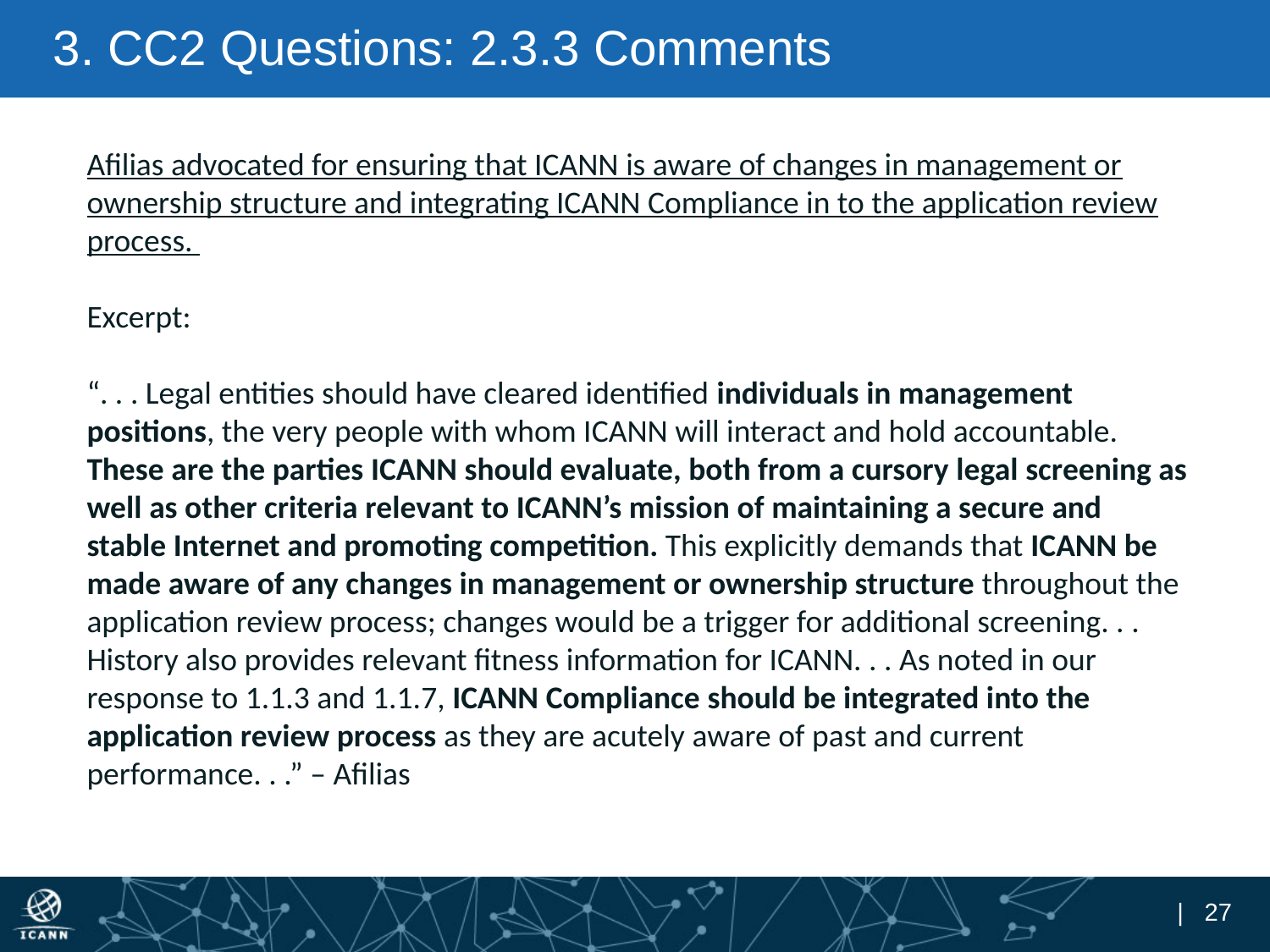

# 3. CC2 Questions: 2.3.3 Comments
Afilias advocated for ensuring that ICANN is aware of changes in management or ownership structure and integrating ICANN Compliance in to the application review process.

Excerpt:

“. . . Legal entities should have cleared identified individuals in management positions, the very people with whom ICANN will interact and hold accountable. These are the parties ICANN should evaluate, both from a cursory legal screening as well as other criteria relevant to ICANN’s mission of maintaining a secure and stable Internet and promoting competition. This explicitly demands that ICANN be made aware of any changes in management or ownership structure throughout the application review process; changes would be a trigger for additional screening. . . History also provides relevant fitness information for ICANN. . . As noted in our response to 1.1.3 and 1.1.7, ICANN Compliance should be integrated into the application review process as they are acutely aware of past and current performance. . .” – Afilias